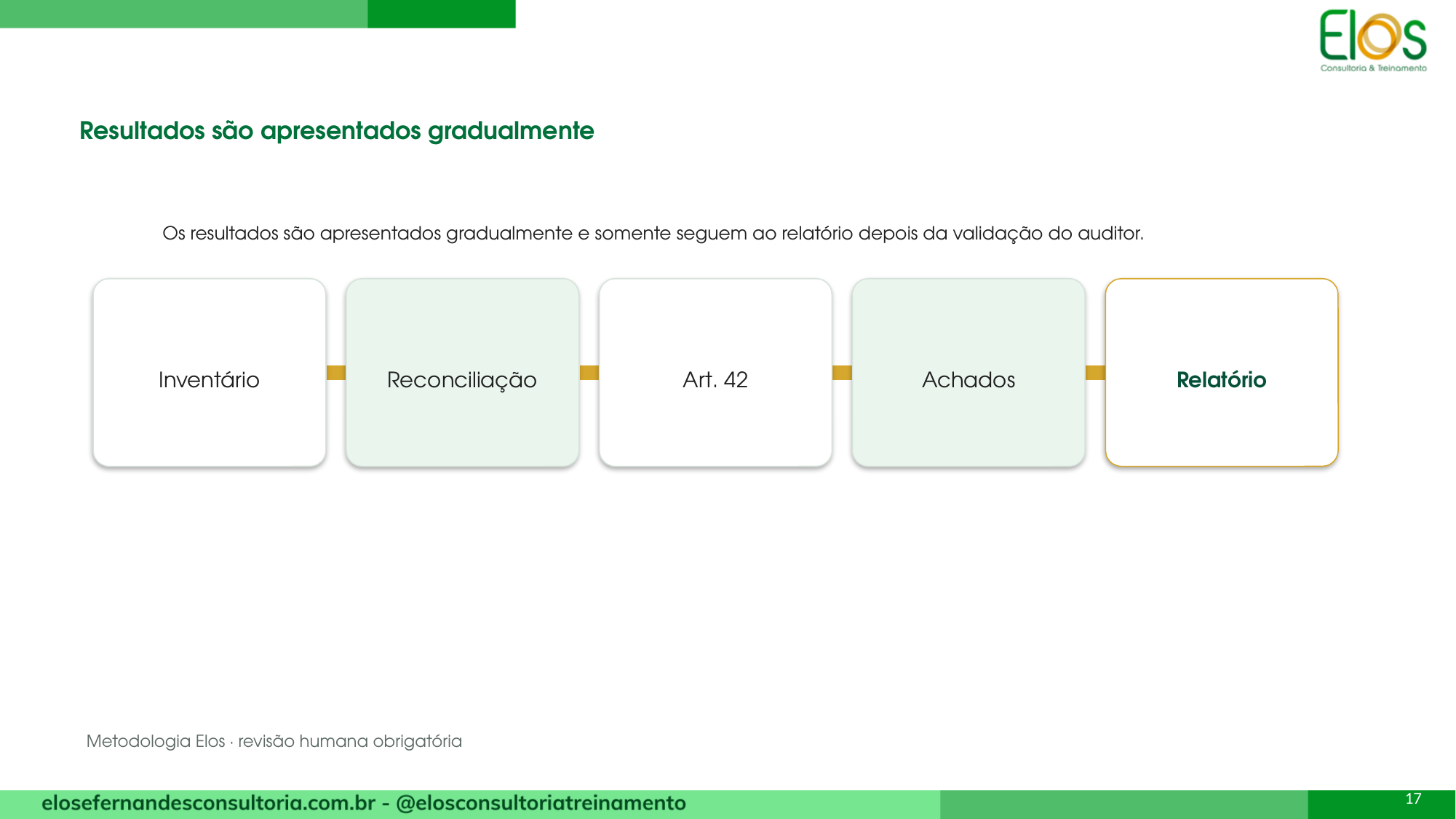

Resultados são apresentados gradualmente

Os resultados são apresentados gradualmente e somente seguem ao relatório depois da validação do auditor.
Inventário
Reconciliação
Art. 42
Achados
Relatório

Metodologia Elos · revisão humana obrigatória
17